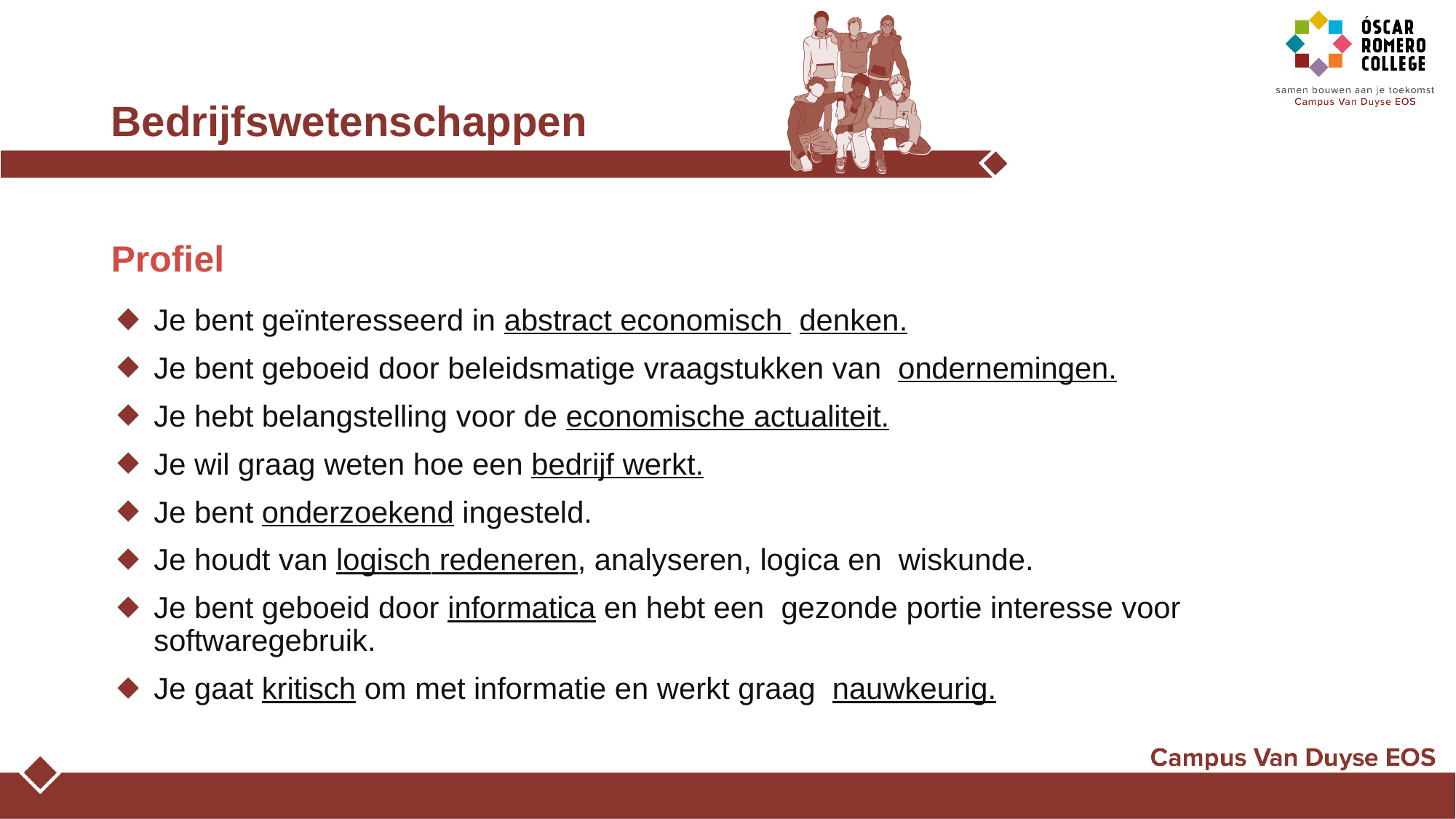

# Bedrijfswetenschappen
Profiel
Je bent geïnteresseerd in abstract economisch  denken.
Je bent geboeid door beleidsmatige vraagstukken van  ondernemingen.
Je hebt belangstelling voor de economische actualiteit.
Je wil graag weten hoe een bedrijf werkt.
Je bent onderzoekend ingesteld.
Je houdt van logisch redeneren, analyseren, logica en  wiskunde.
Je bent geboeid door informatica en hebt een  gezonde portie interesse voor softwaregebruik.
Je gaat kritisch om met informatie en werkt graag  nauwkeurig.